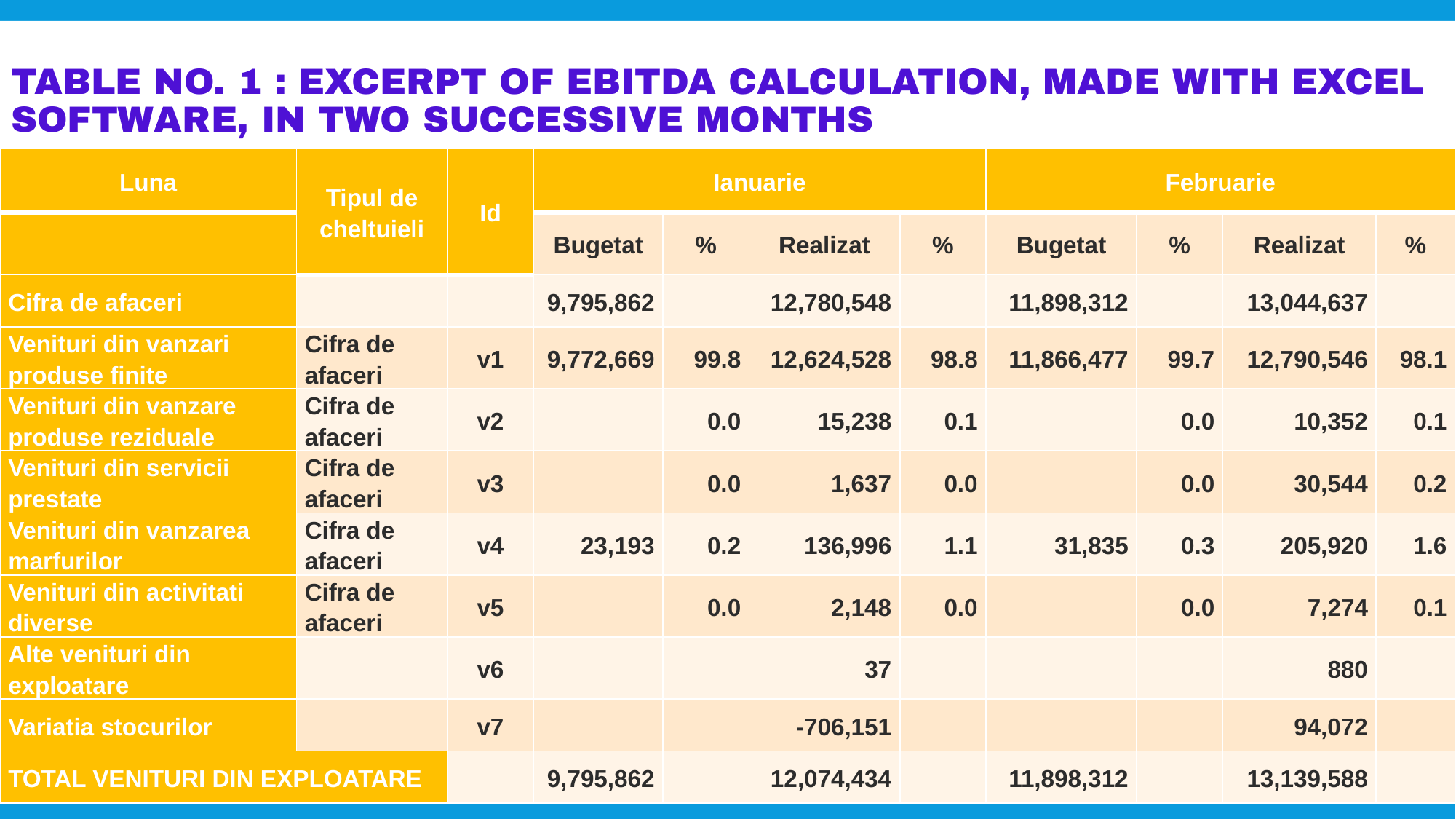

# Table no. 1 : ExCERPT of EBITDA calculation, made with Excel software, in two successive months
| Luna | Tipul de cheltuieli | Id | Ianuarie |  |  |  | Februarie |  |  |  |
| --- | --- | --- | --- | --- | --- | --- | --- | --- | --- | --- |
|  |  |  | Bugetat | % | Realizat | % | Bugetat | % | Realizat | % |
| Cifra de afaceri |  |  | 9,795,862 |  | 12,780,548 |  | 11,898,312 |  | 13,044,637 |  |
| Venituri din vanzari produse finite | Cifra de afaceri | v1 | 9,772,669 | 99.8 | 12,624,528 | 98.8 | 11,866,477 | 99.7 | 12,790,546 | 98.1 |
| Venituri din vanzare produse reziduale | Cifra de afaceri | v2 |  | 0.0 | 15,238 | 0.1 |  | 0.0 | 10,352 | 0.1 |
| Venituri din servicii prestate | Cifra de afaceri | v3 |  | 0.0 | 1,637 | 0.0 |  | 0.0 | 30,544 | 0.2 |
| Venituri din vanzarea marfurilor | Cifra de afaceri | v4 | 23,193 | 0.2 | 136,996 | 1.1 | 31,835 | 0.3 | 205,920 | 1.6 |
| Venituri din activitati diverse | Cifra de afaceri | v5 |  | 0.0 | 2,148 | 0.0 |  | 0.0 | 7,274 | 0.1 |
| Alte venituri din exploatare |  | v6 |  |  | 37 |  |  |  | 880 |  |
| Variatia stocurilor |  | v7 |  |  | -706,151 |  |  |  | 94,072 |  |
| TOTAL VENITURI DIN EXPLOATARE |  |  | 9,795,862 |  | 12,074,434 |  | 11,898,312 |  | 13,139,588 |  |